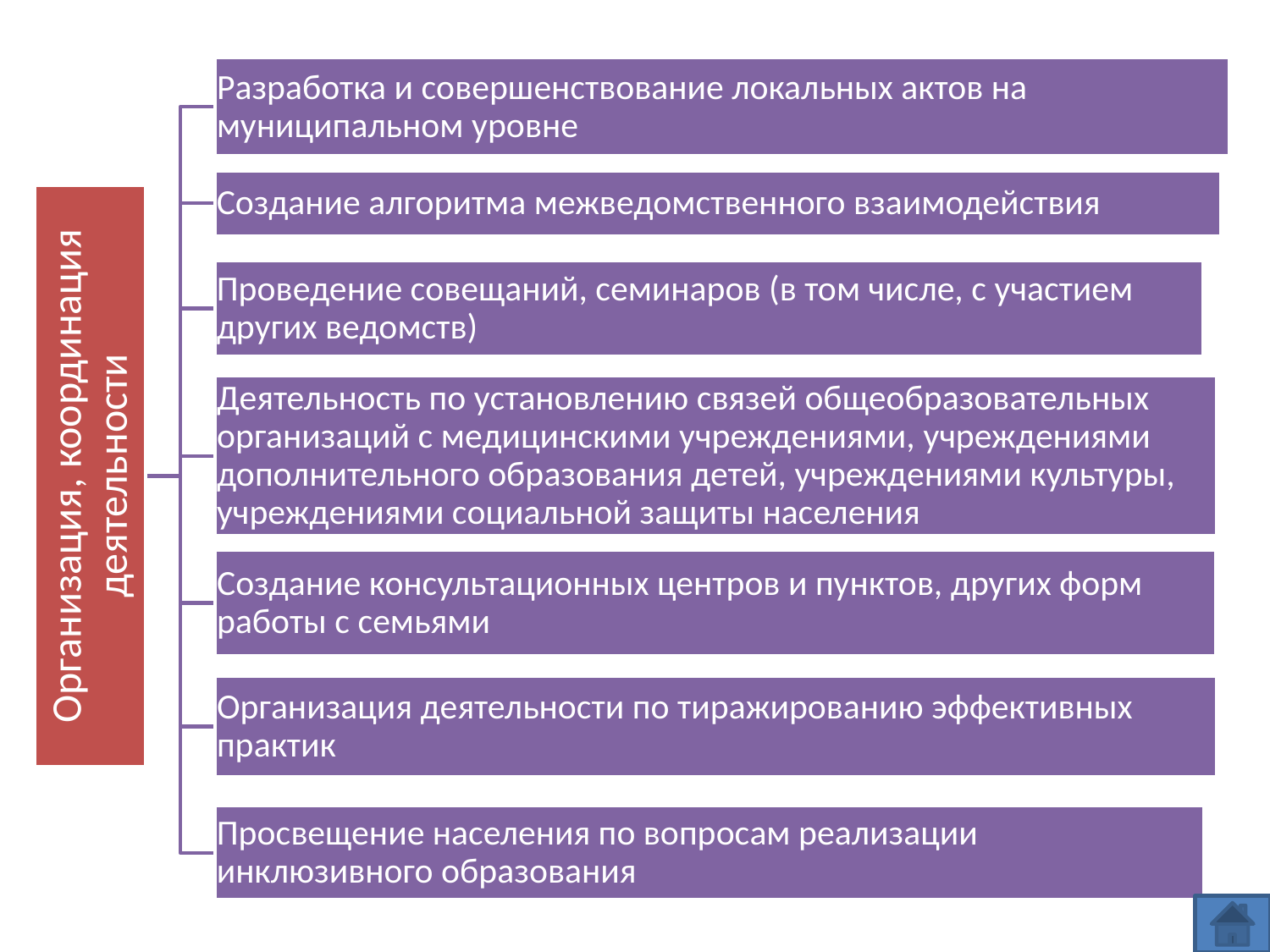

Организация, координация деятельности
Разработка и совершенствование локальных актов на муниципальном уровне
Создание алгоритма межведомственного взаимодействия
Проведение совещаний, семинаров (в том числе, с участием других ведомств)
Деятельность по установлению связей общеобразовательных организаций с медицинскими учреждениями, учреждениями дополнительного образования детей, учреждениями культуры, учреждениями социальной защиты населения
Создание консультационных центров и пунктов, других форм работы с семьями
Организация деятельности по тиражированию эффективных практик
Просвещение населения по вопросам реализации инклюзивного образования